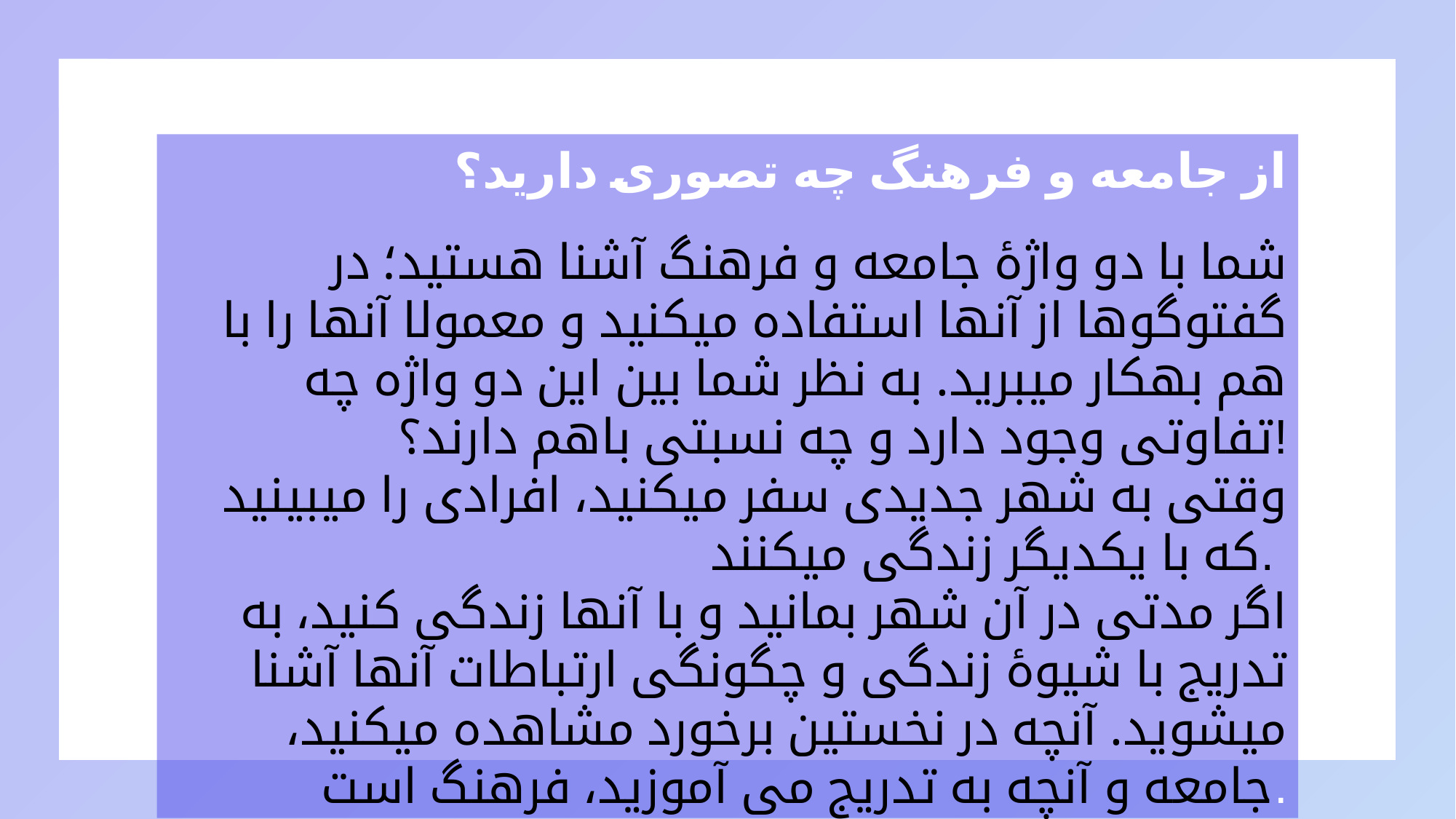

از جامعه و فرهنگ چه تصوری دارید؟

شما با دو واژۀ جامعه و فرهنگ آشنا هستید؛ در گفتوگوها از آنها استفاده میکنید و معمولا آنها را با هم بهکار میبرید. به نظر شما بین این دو واژه چه تفاوتی وجود دارد و چه نسبتی باهم دارند؟!
وقتی به شهر جدیدی سفر میکنید، افرادی را میبینید که با یکدیگر زندگی میکنند.
اگر مدتی در آن شهر بمانید و با آنها زندگی کنید، به تدریج با شیوۀ زندگی و چگونگی ارتباطات آنها آشنا میشوید. آنچه در نخستین برخورد مشاهده میکنید، جامعه و آنچه به تدریج می آموزید، فرهنگ است.